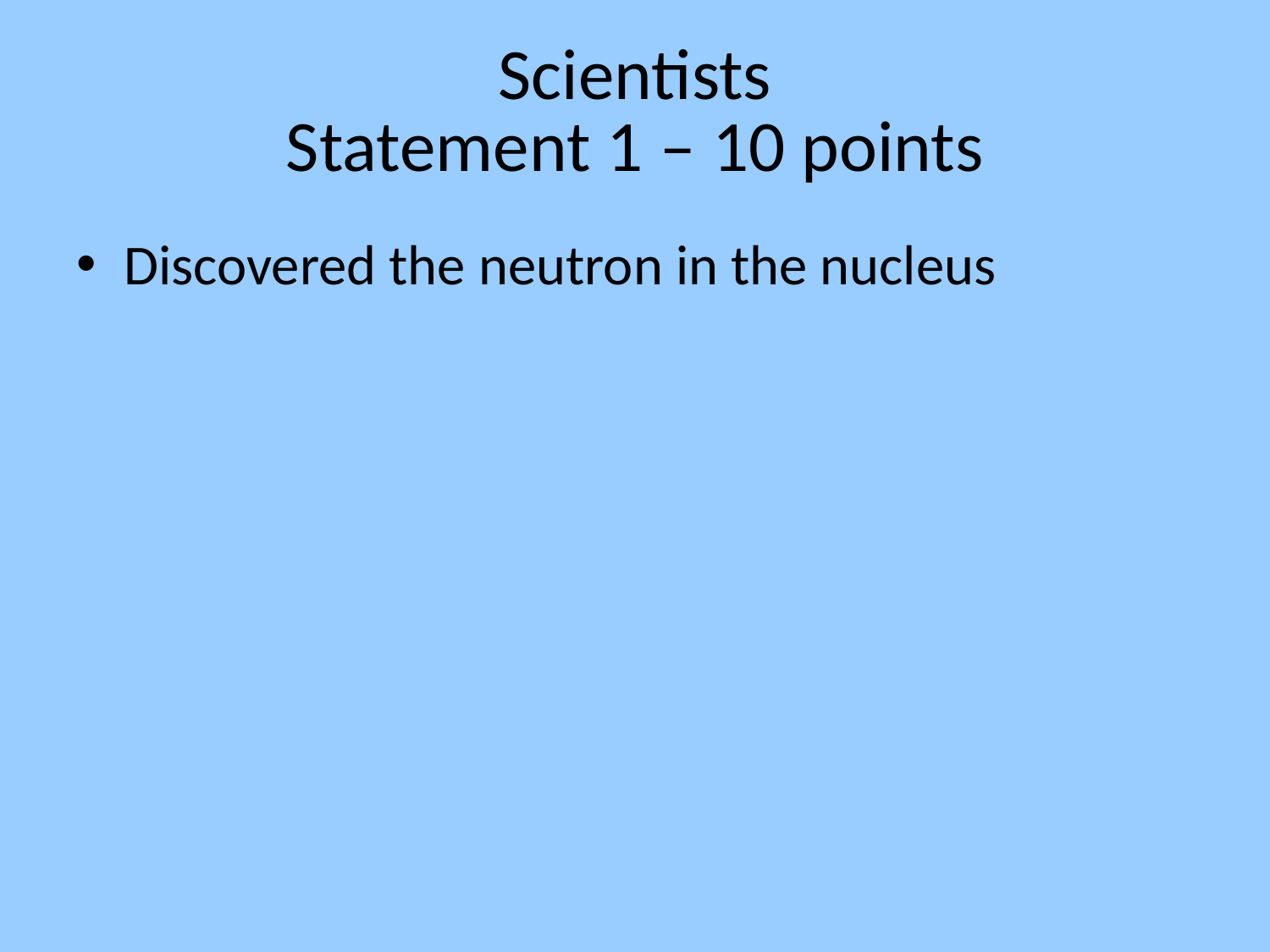

# Scientists Statement 1 – 10 points
Discovered the neutron in the nucleus